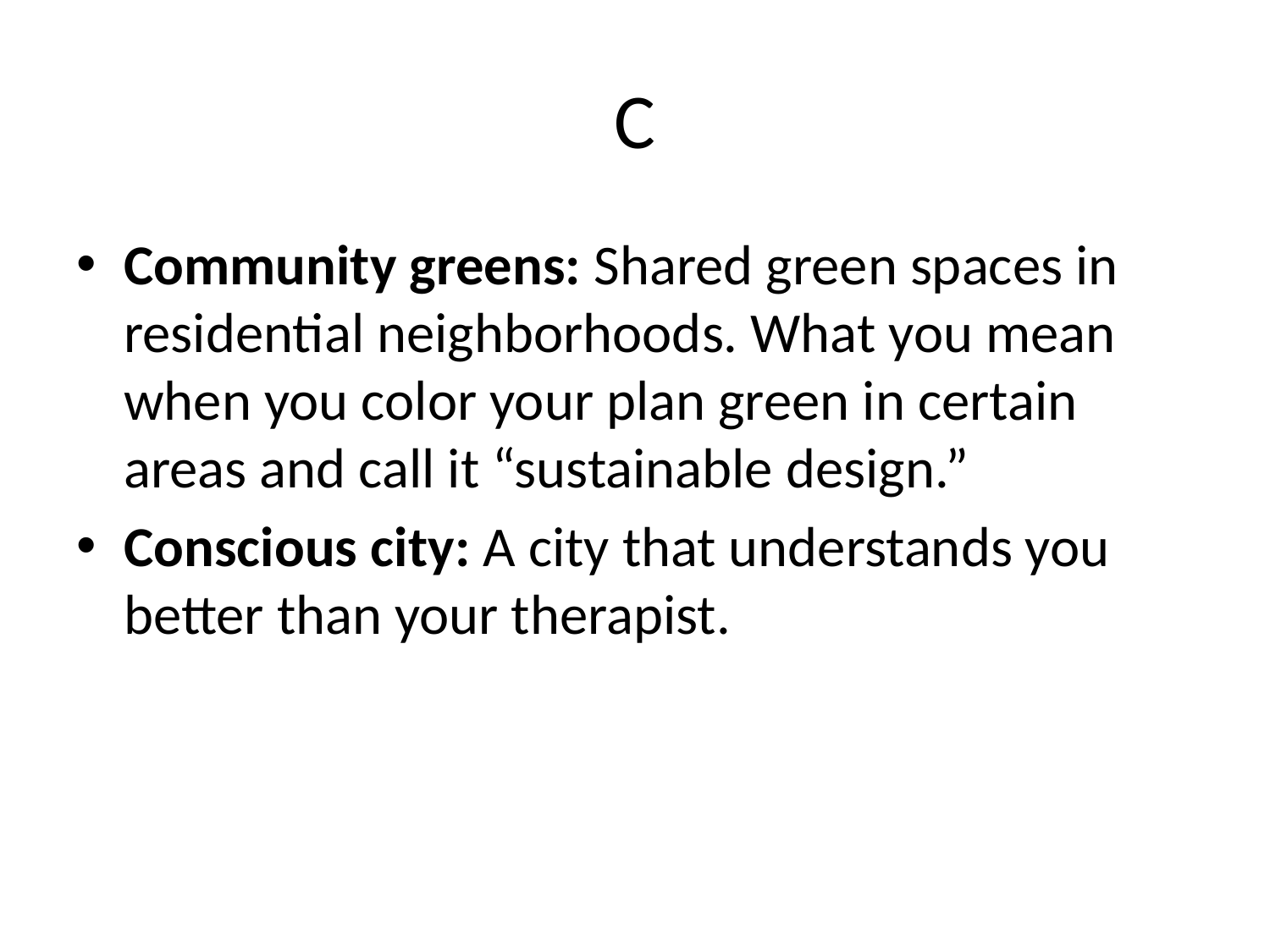

# C
Community greens: Shared green spaces in residential neighborhoods. What you mean when you color your plan green in certain areas and call it “sustainable design.”
Conscious city: A city that understands you better than your therapist.